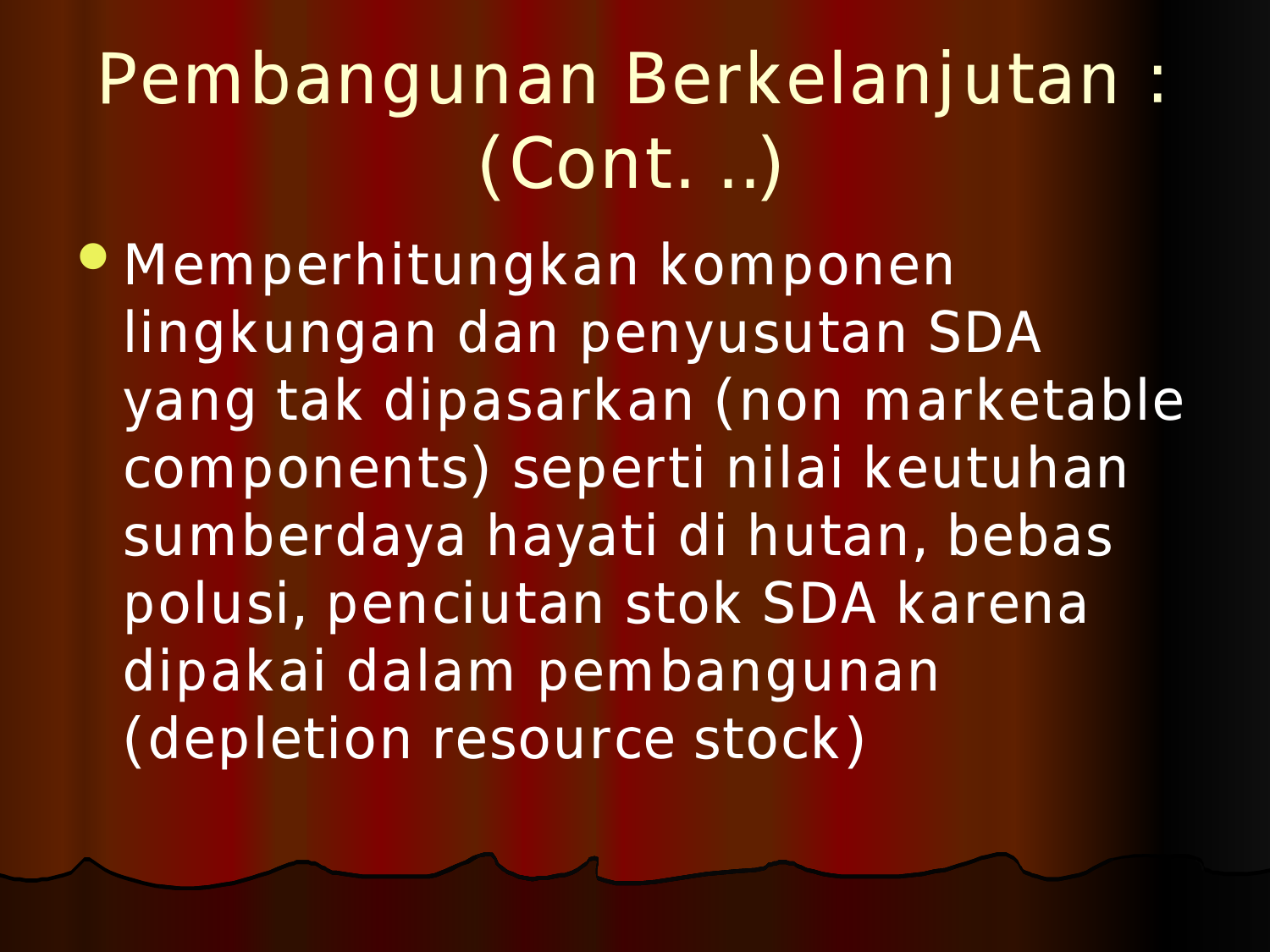

# Pembangunan Berkelanjutan : (Cont. ..)
Memperhitungkan komponen lingkungan dan penyusutan SDA yang tak dipasarkan (non marketable components) seperti nilai keutuhan sumberdaya hayati di hutan, bebas polusi, penciutan stok SDA karena dipakai dalam pembangunan (depletion resource stock)